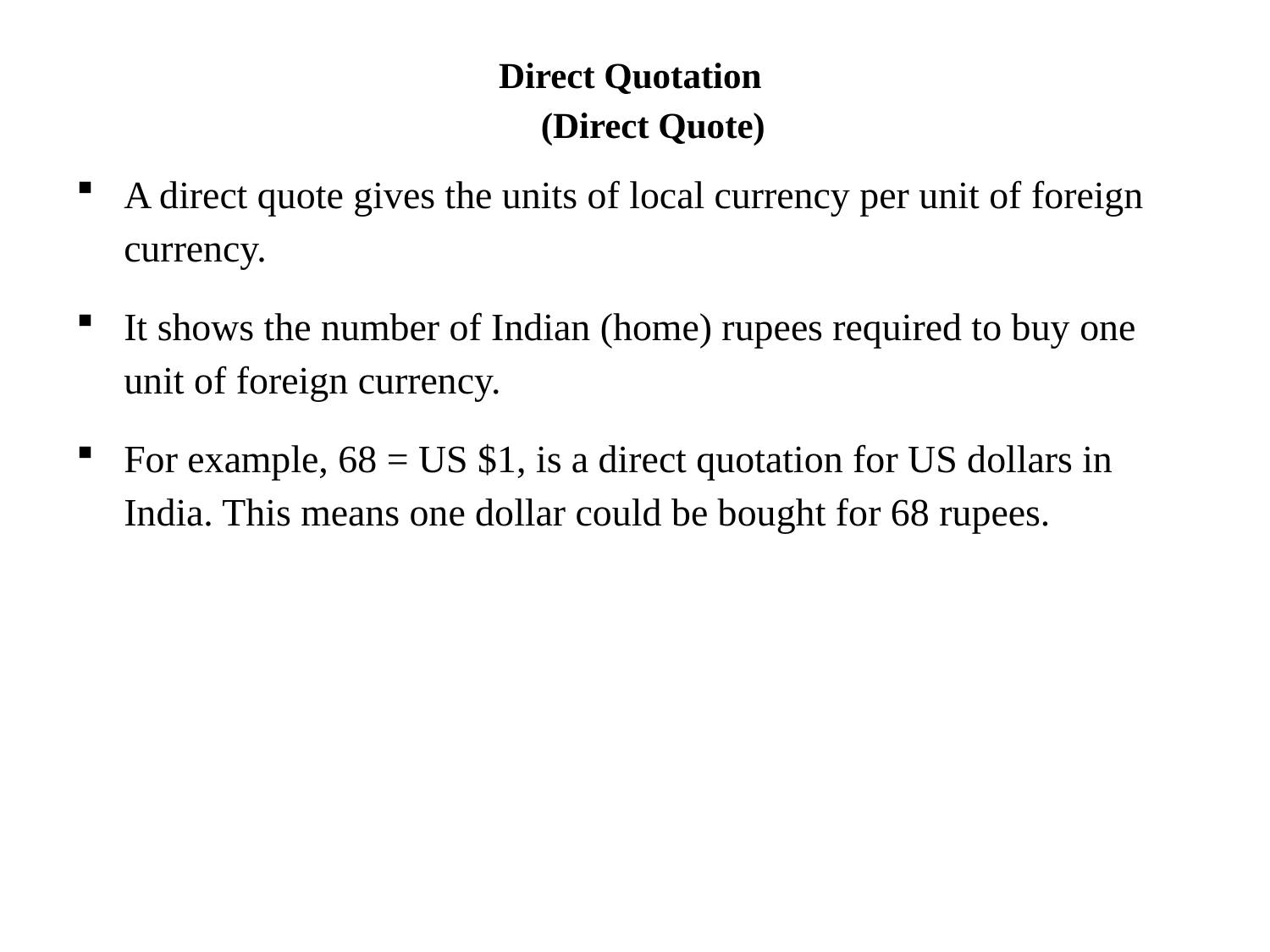

# Direct Quotation (Direct Quote)
A direct quote gives the units of local currency per unit of foreign currency.
It shows the number of Indian (home) rupees required to buy one unit of foreign currency.
For example, 68 = US $1, is a direct quotation for US dollars in India. This means one dollar could be bought for 68 rupees.